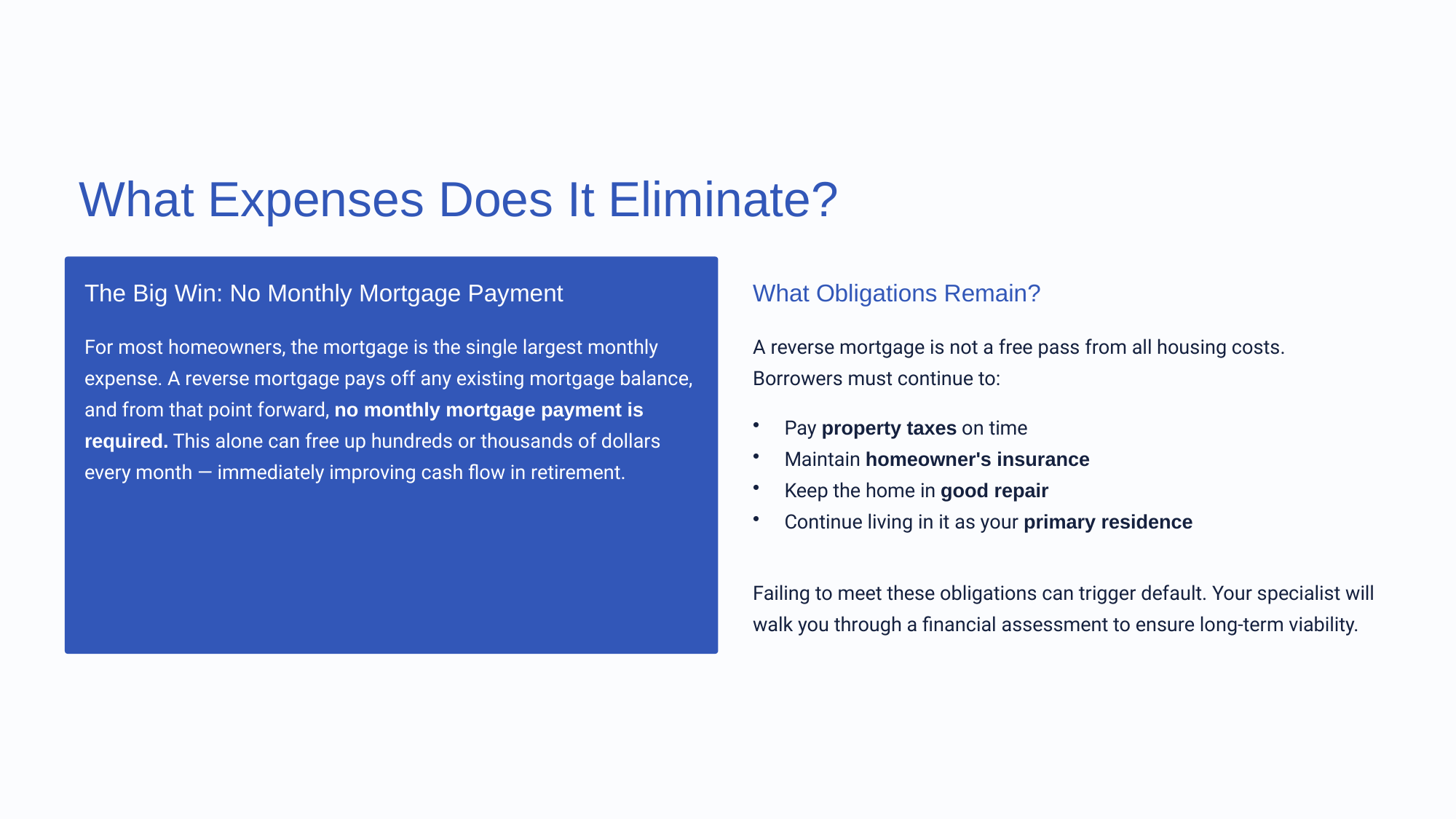

What Expenses Does It Eliminate?

The Big Win: No Monthly Mortgage Payment
What Obligations Remain?
For most homeowners, the mortgage is the single largest monthly expense. A reverse mortgage pays off any existing mortgage balance, and from that point forward, no monthly mortgage payment is required. This alone can free up hundreds or thousands of dollars every month — immediately improving cash flow in retirement.
A reverse mortgage is not a free pass from all housing costs. Borrowers must continue to:
Pay property taxes on time
Maintain homeowner's insurance
Keep the home in good repair
Continue living in it as your primary residence
Failing to meet these obligations can trigger default. Your specialist will walk you through a financial assessment to ensure long-term viability.